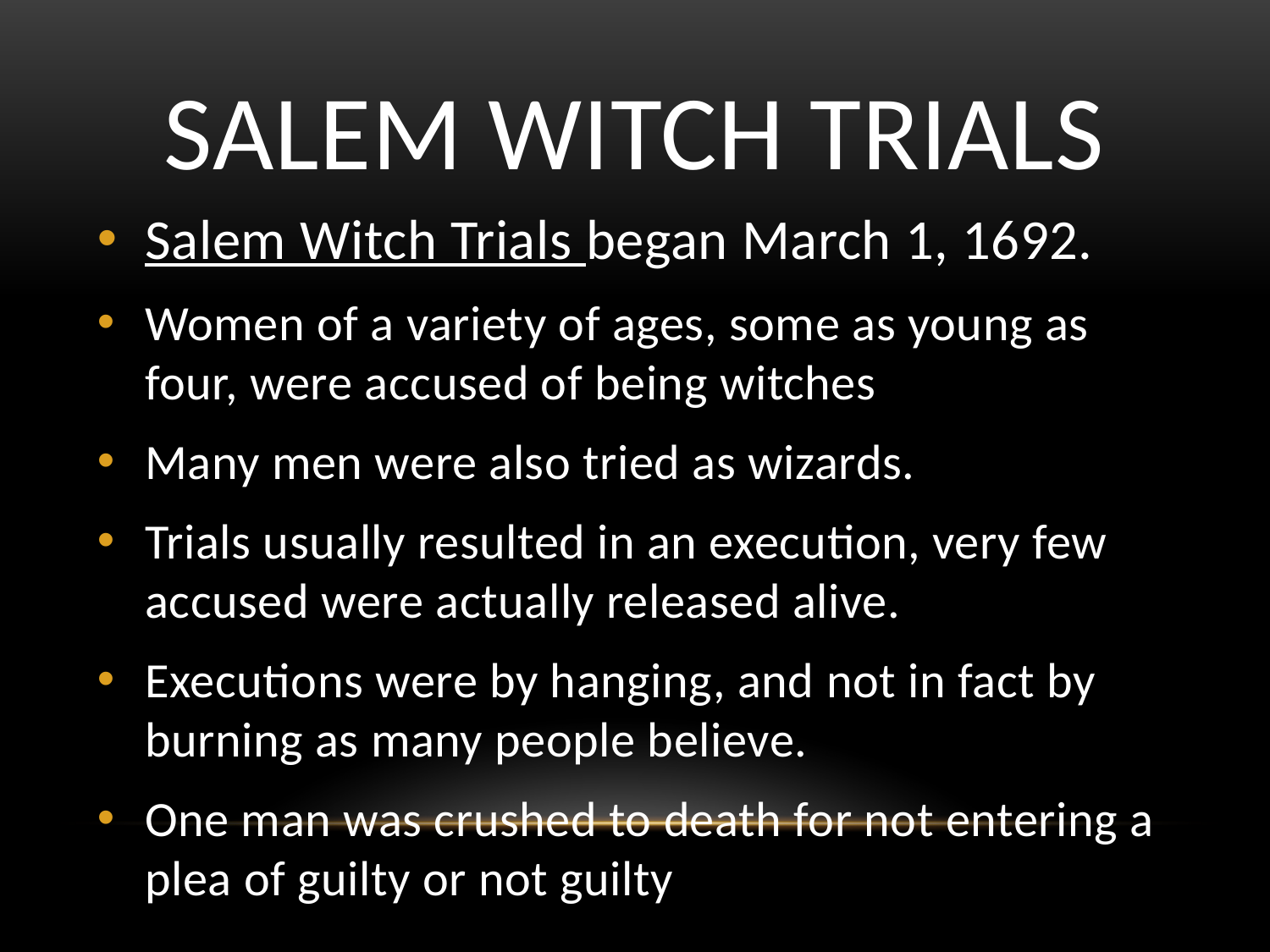

# Salem witch trials
Salem Witch Trials began March 1, 1692.
Women of a variety of ages, some as young as four, were accused of being witches
Many men were also tried as wizards.
Trials usually resulted in an execution, very few accused were actually released alive.
Executions were by hanging, and not in fact by burning as many people believe.
One man was crushed to death for not entering a plea of guilty or not guilty